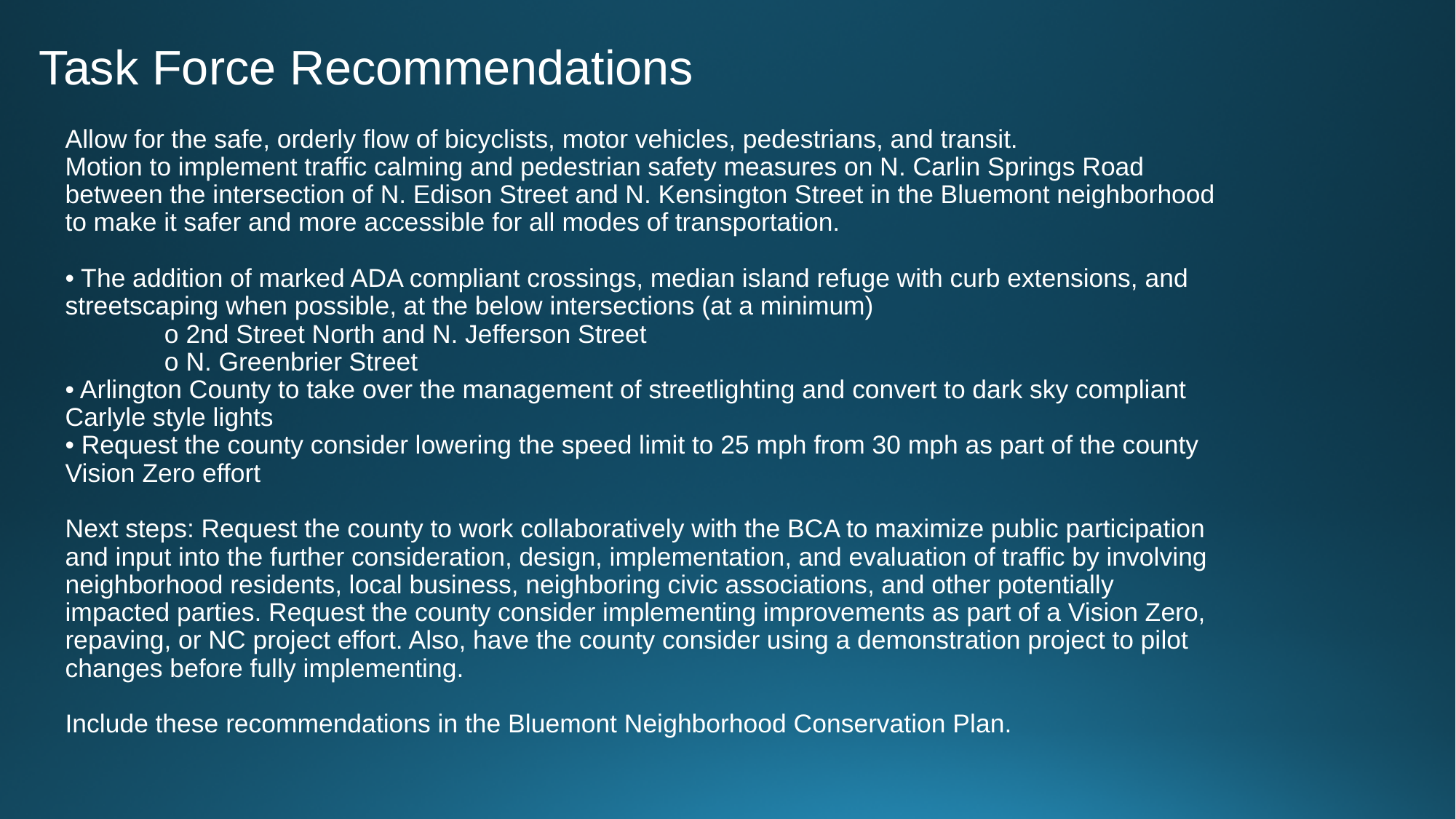

Task Force Recommendations
# Allow for the safe, orderly flow of bicyclists, motor vehicles, pedestrians, and transit. Motion to implement traffic calming and pedestrian safety measures on N. Carlin Springs Road between the intersection of N. Edison Street and N. Kensington Street in the Bluemont neighborhood to make it safer and more accessible for all modes of transportation. • The addition of marked ADA compliant crossings, median island refuge with curb extensions, and streetscaping when possible, at the below intersections (at a minimum) o 2nd Street North and N. Jefferson Street o N. Greenbrier Street • Arlington County to take over the management of streetlighting and convert to dark sky compliant Carlyle style lights • Request the county consider lowering the speed limit to 25 mph from 30 mph as part of the county Vision Zero effort Next steps: Request the county to work collaboratively with the BCA to maximize public participation and input into the further consideration, design, implementation, and evaluation of traffic by involving neighborhood residents, local business, neighboring civic associations, and other potentially impacted parties. Request the county consider implementing improvements as part of a Vision Zero, repaving, or NC project effort. Also, have the county consider using a demonstration project to pilot changes before fully implementing. Include these recommendations in the Bluemont Neighborhood Conservation Plan.